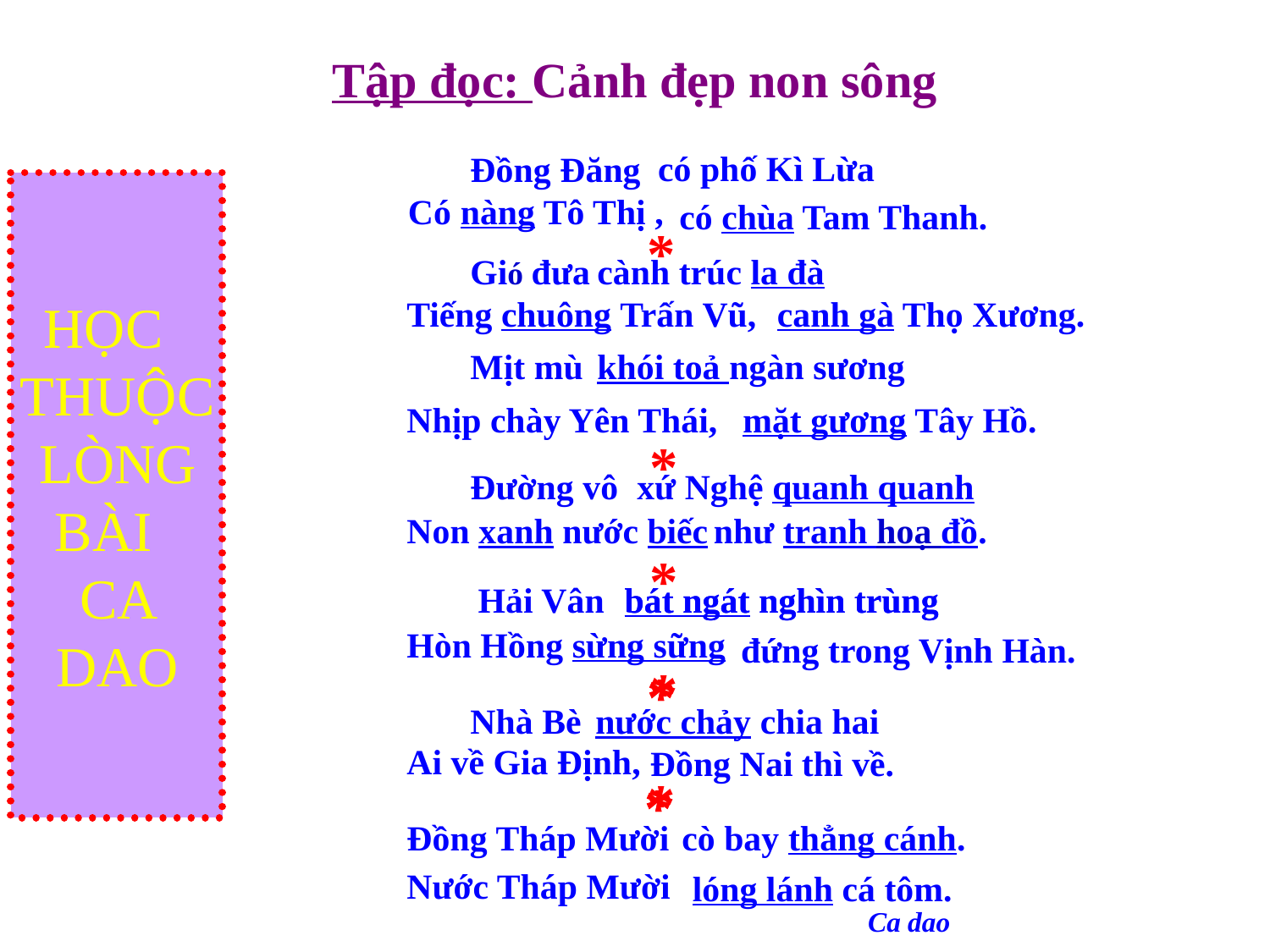

Tập đọc: Cảnh đẹp non sông

có phố Kì Lừa
Đồng Đăng

Có nàng Tô Thị ,
có chùa Tam Thanh.
*

Gió đưa
cành trúc la đà
HỌC   THUỘC LÒNG BÀI   CA DAO
Tiếng chuông Trấn Vũ,
canh gà Thọ Xương.
Mịt mù
khói toả ngàn sương
Nhịp chày Yên Thái,
mặt gương Tây Hồ.
*
Đường vô
xứ Nghệ quanh quanh
Non xanh nước biếc
như tranh hoạ đồ.
*
Hải Vân
 bát ngát nghìn trùng
 bát ngát nghìn trùng
Hòn Hồng sừng sững
 đứng trong Vịnh Hàn.
*
*
*
Nhà Bè
 nước chảy chia hai
Ai về Gia Định,
Đồng Nai thì về.
*
*
*
Đồng Tháp Mười
cò bay thẳng cánh.
Nước Tháp Mười
lóng lánh cá tôm.
Ca dao